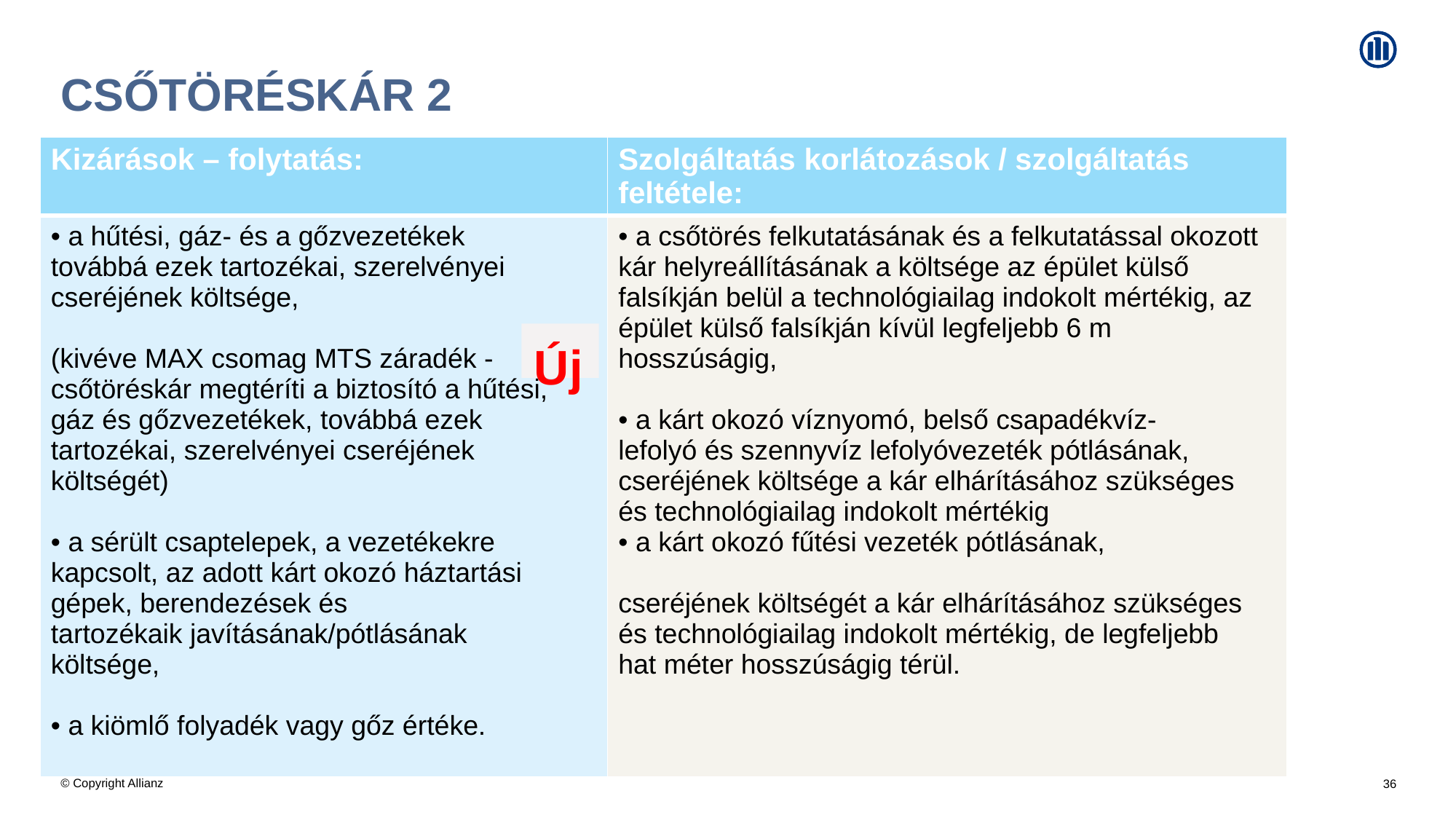

# Csőtöréskár 2
| Kizárások – folytatás: | Szolgáltatás korlátozások / szolgáltatás feltétele: |
| --- | --- |
| • a hűtési, gáz- és a gőzvezetékek továbbá ezek tartozékai, szerelvényei cseréjének költsége, (kivéve MAX csomag MTS záradék - csőtöréskár megtéríti a biztosító a hűtési, gáz és gőzvezetékek, továbbá ezek tartozékai, szerelvényei cseréjének költségét) • a sérült csaptelepek, a vezetékekre kapcsolt, az adott kárt okozó háztartási gépek, berendezések és tartozékaik javításának/pótlásának költsége, • a kiömlő folyadék vagy gőz értéke. | • a csőtörés felkutatásának és a felkutatással okozott kár helyreállításának a költsége az épület külső falsíkján belül a technológiailag indokolt mértékig, az épület külső falsíkján kívül legfeljebb 6 m hosszúságig, • a kárt okozó víznyomó, belső csapadékvíz- lefolyó és szennyvíz lefolyóvezeték pótlásának, cseréjének költsége a kár elhárításához szükséges és technológiailag indokolt mértékig • a kárt okozó fűtési vezeték pótlásának, cseréjének költségét a kár elhárításához szükséges és technológiailag indokolt mértékig, de legfeljebb hat méter hosszúságig térül. |
Új
36